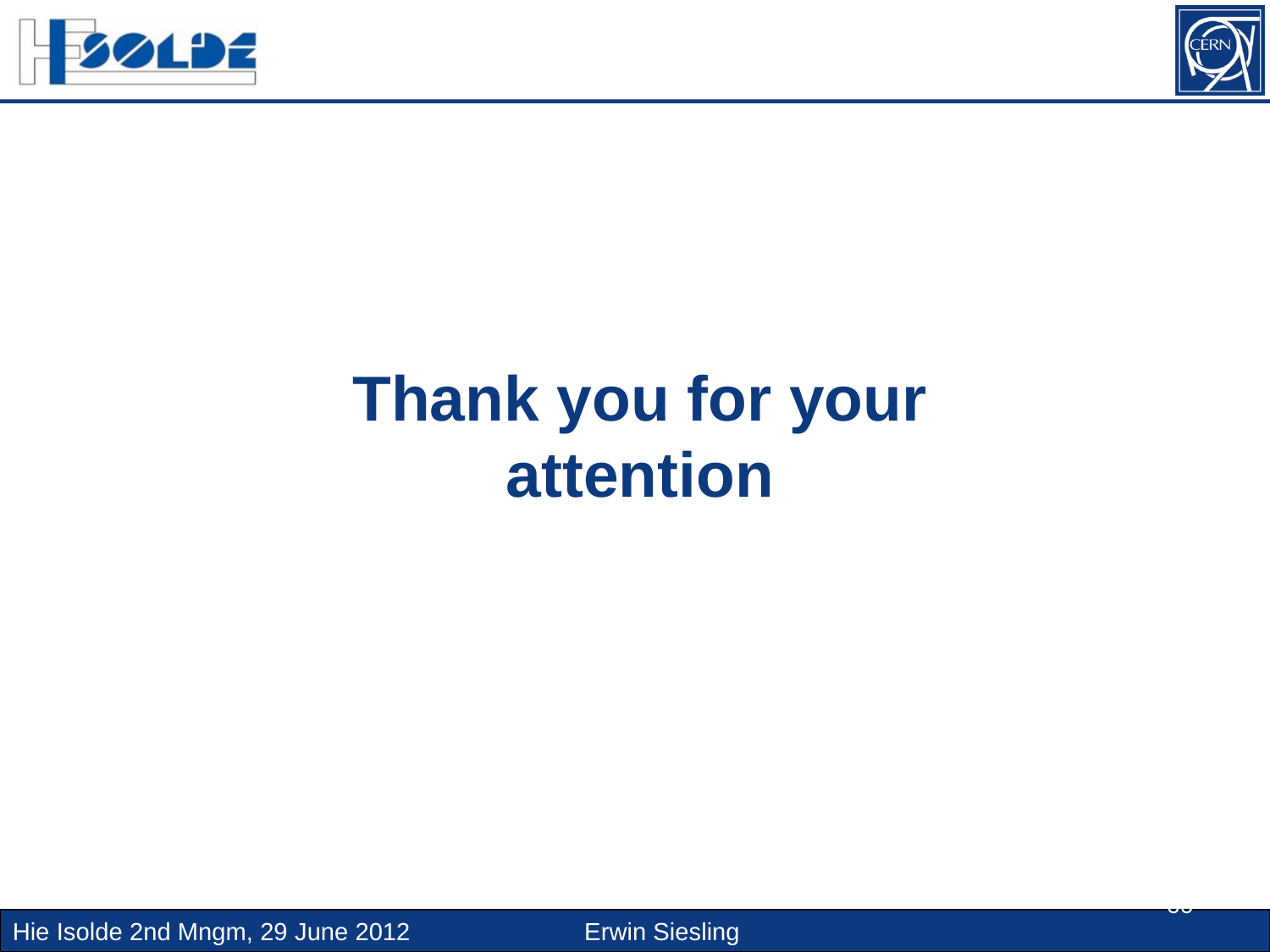

Thank you for your attention
60
08/05/2012